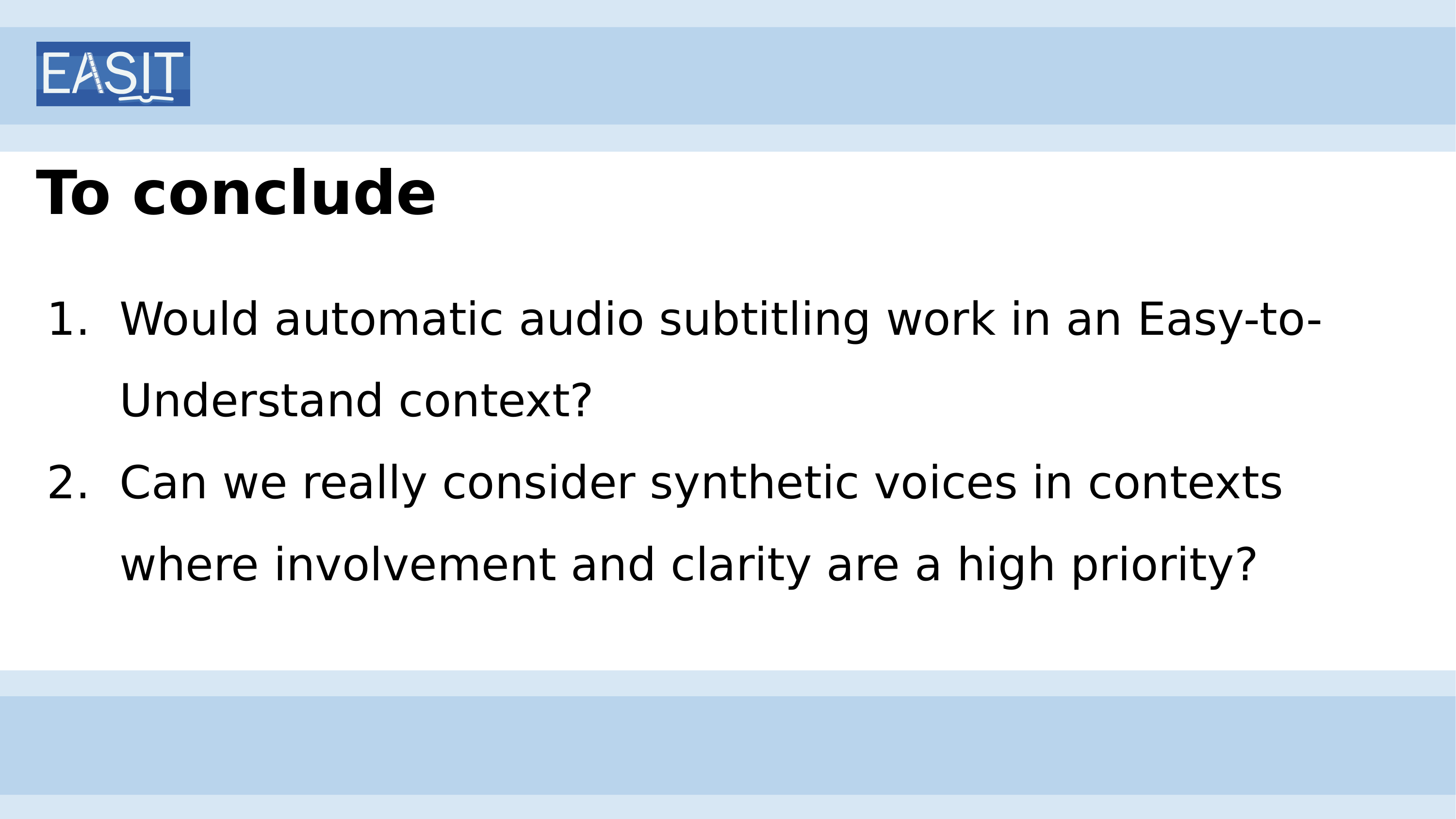

# To conclude
Would automatic audio subtitling work in an Easy-to-Understand context?
Can we really consider synthetic voices in contexts where involvement and clarity are a high priority?